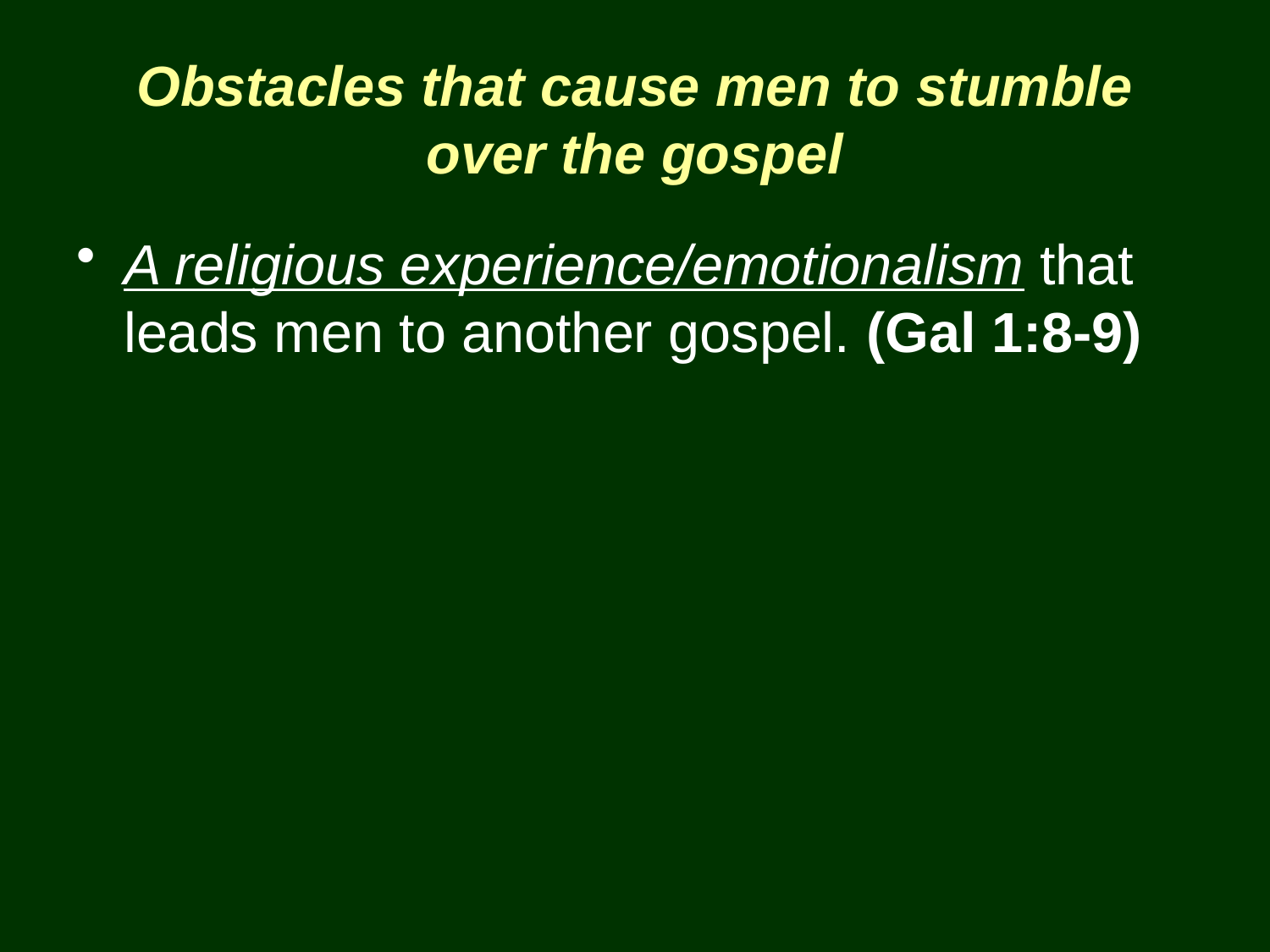

# Obstacles that cause men to stumble over the gospel
A religious experience/emotionalism that leads men to another gospel. (Gal 1:8-9)